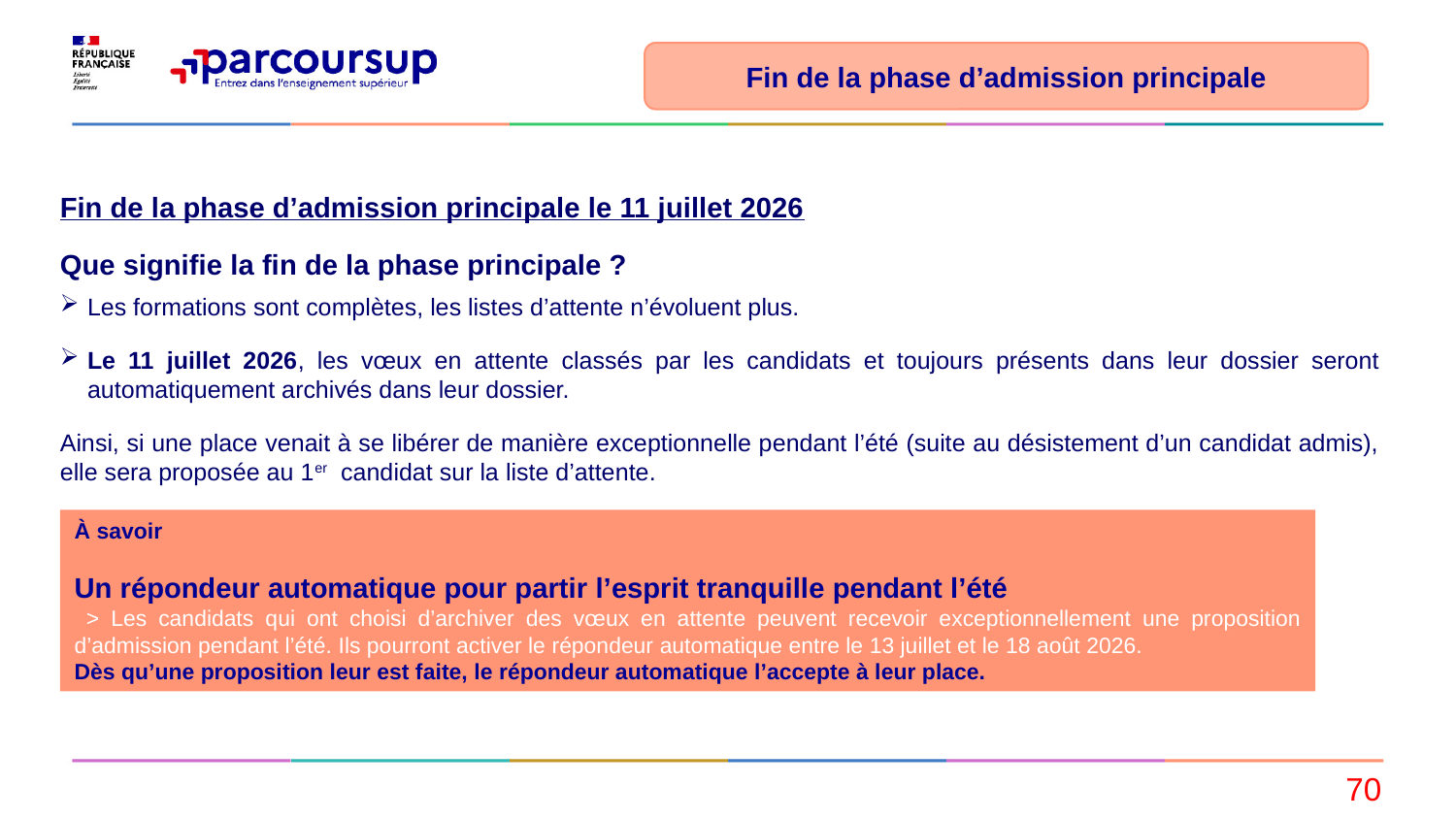

Fin de la phase d’admission principale

Fin de la phase d’admission principale le 11 juillet 2026
Que signifie la fin de la phase principale ?
Les formations sont complètes, les listes d’attente n’évoluent plus.
Le 11 juillet 2026, les vœux en attente classés par les candidats et toujours présents dans leur dossier seront automatiquement archivés dans leur dossier.
Ainsi, si une place venait à se libérer de manière exceptionnelle pendant l’été (suite au désistement d’un candidat admis), elle sera proposée au 1er  candidat sur la liste d’attente.

À savoir

Un répondeur automatique pour partir l’esprit tranquille pendant l’été
 > Les candidats qui ont choisi d’archiver des vœux en attente peuvent recevoir exceptionnellement une proposition d’admission pendant l’été. Ils pourront activer le répondeur automatique entre le 13 juillet et le 18 août 2026.
Dès qu’une proposition leur est faite, le répondeur automatique l’accepte à leur place.
70